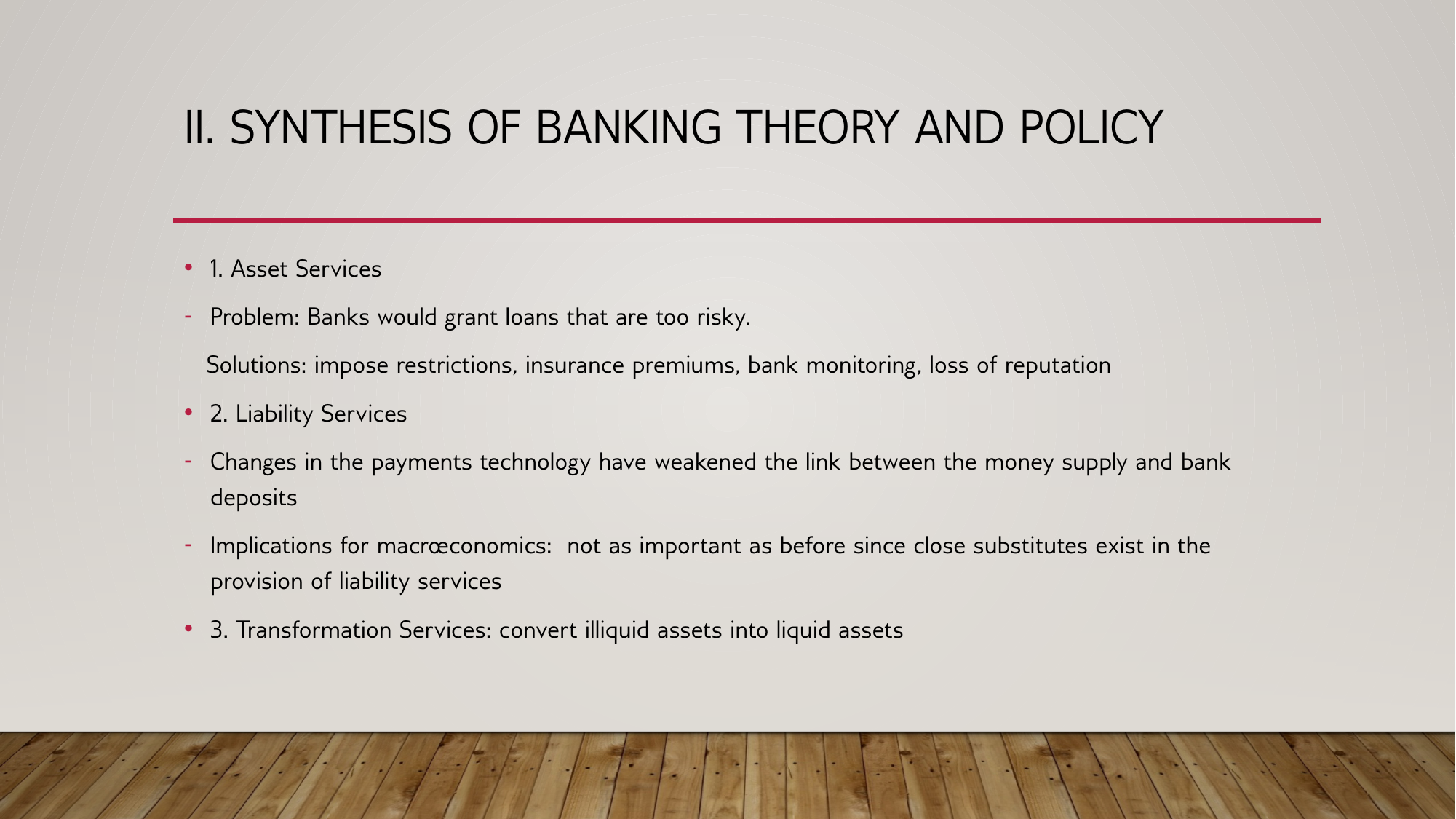

# II. Synthesis of Banking Theory and Policy
1. Asset Services
Problem: Banks would grant loans that are too risky.
   Solutions: impose restrictions, insurance premiums, bank monitoring, loss of reputation
2. Liability Services
Changes in the payments technology have weakened the link between the money supply and bank deposits
Implications for macroeconomics:  not as important as before since close substitutes exist in the provision of liability services
3. Transformation Services: convert illiquid assets into liquid assets